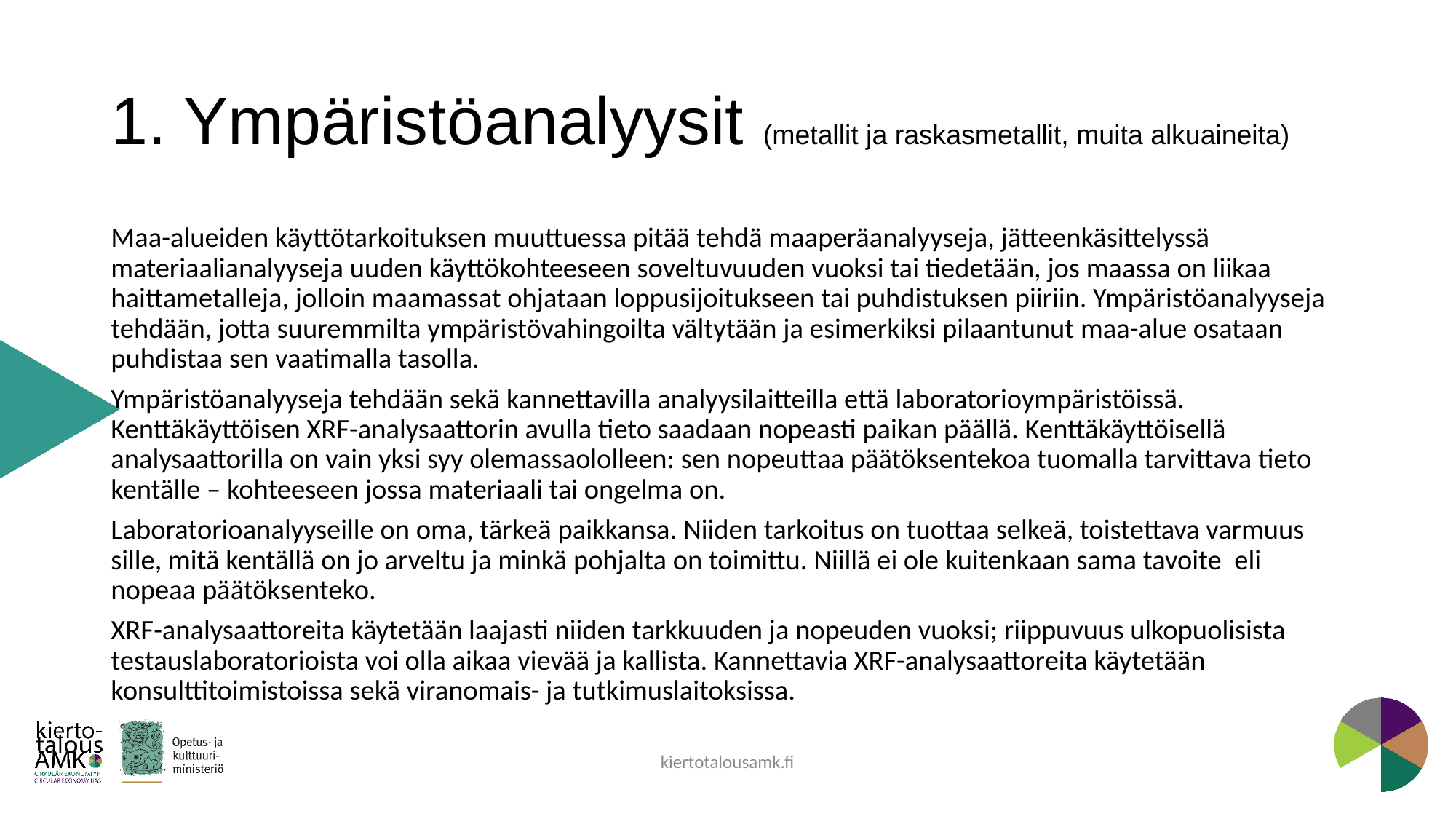

# 1. Ympäristöanalyysit (metallit ja raskasmetallit, muita alkuaineita)
Maa-alueiden käyttötarkoituksen muuttuessa pitää tehdä maaperäanalyyseja, jätteenkäsittelyssä materiaalianalyyseja uuden käyttökohteeseen soveltuvuuden vuoksi tai tiedetään, jos maassa on liikaa haittametalleja, jolloin maamassat ohjataan loppusijoitukseen tai puhdistuksen piiriin. Ympäristöanalyyseja tehdään, jotta suuremmilta ympäristövahingoilta vältytään ja esimerkiksi pilaantunut maa-alue osataan puhdistaa sen vaatimalla tasolla.
Ympäristöanalyyseja tehdään sekä kannettavilla analyysilaitteilla että laboratorioympäristöissä. Kenttäkäyttöisen XRF-analysaattorin avulla tieto saadaan nopeasti paikan päällä. Kenttäkäyttöisellä analysaattorilla on vain yksi syy olemassaololleen: sen nopeuttaa päätöksentekoa tuomalla tarvittava tieto kentälle – kohteeseen jossa materiaali tai ongelma on.
Laboratorioanalyyseille on oma, tärkeä paikkansa. Niiden tarkoitus on tuottaa selkeä, toistettava varmuus sille, mitä kentällä on jo arveltu ja minkä pohjalta on toimittu. Niillä ei ole kuitenkaan sama tavoite  eli nopeaa päätöksenteko.
XRF-analysaattoreita käytetään laajasti niiden tarkkuuden ja nopeuden vuoksi; riippuvuus ulkopuolisista testauslaboratorioista voi olla aikaa vievää ja kallista. Kannettavia XRF-analysaattoreita käytetään konsulttitoimistoissa sekä viranomais- ja tutkimuslaitoksissa.
kiertotalousamk.fi